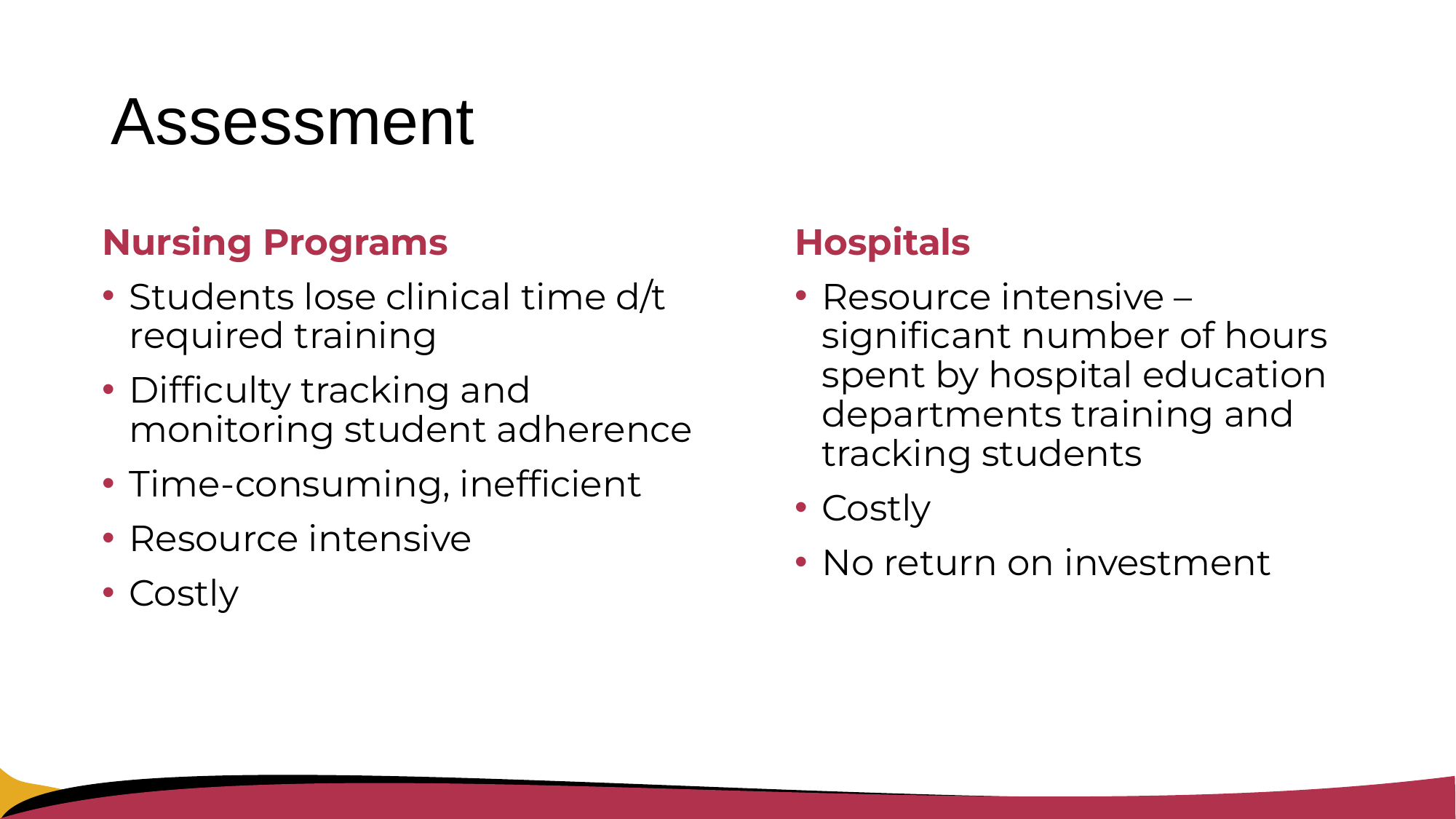

# Assessment
Nursing Programs
Students lose clinical time d/t required training
Difficulty tracking and monitoring student adherence
Time-consuming, inefficient
Resource intensive
Costly
Hospitals
Resource intensive – significant number of hours spent by hospital education departments training and tracking students
Costly
No return on investment